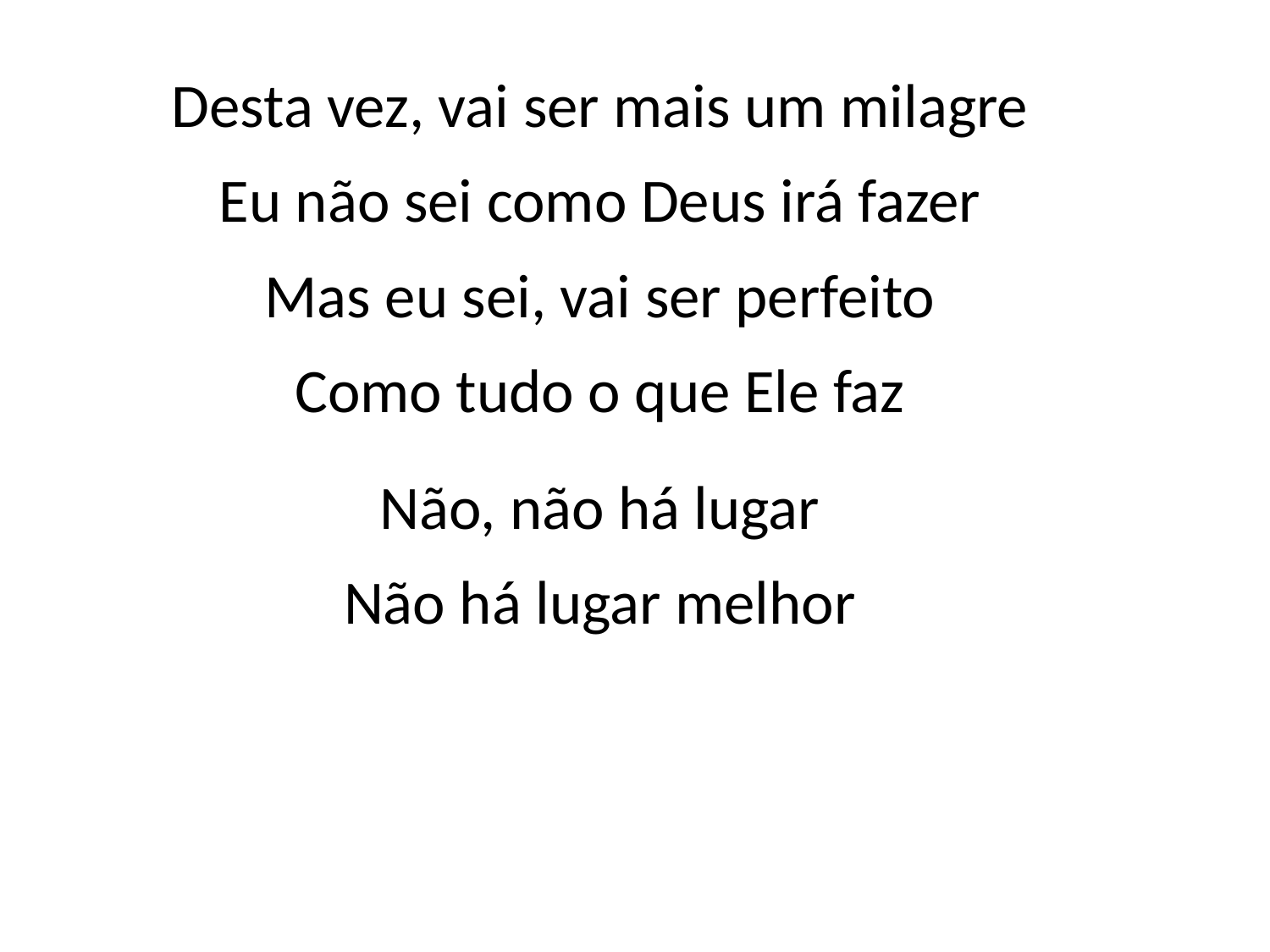

Desta vez, vai ser mais um milagre

Eu não sei como Deus irá fazer

Mas eu sei, vai ser perfeito

Como tudo o que Ele faz

Não, não há lugar

Não há lugar melhor
#